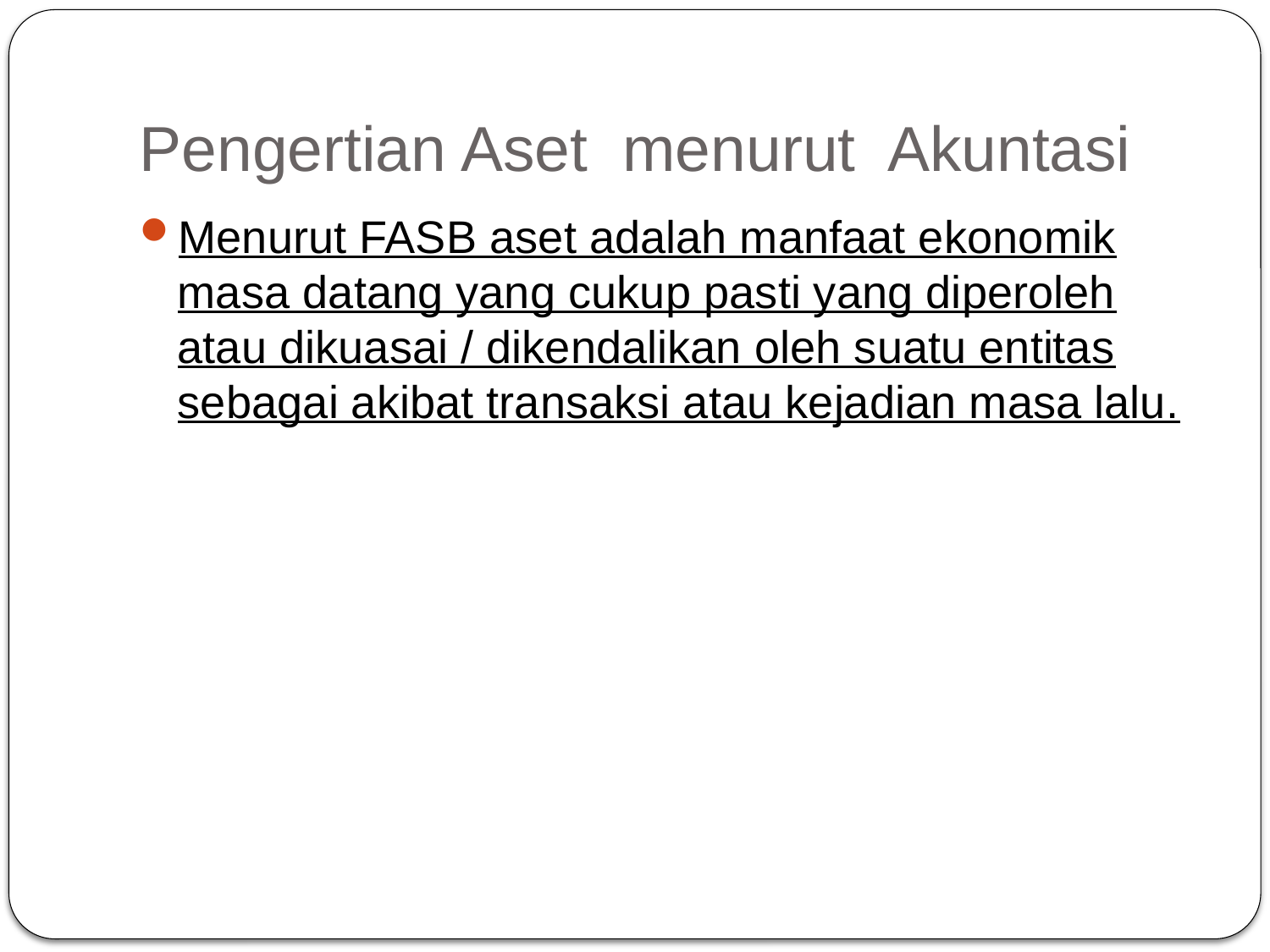

# Pengertian Aset  menurut  Akuntasi
Menurut FASB aset adalah manfaat ekonomik masa datang yang cukup pasti yang diperoleh atau dikuasai / dikendalikan oleh suatu entitas sebagai akibat transaksi atau kejadian masa lalu.